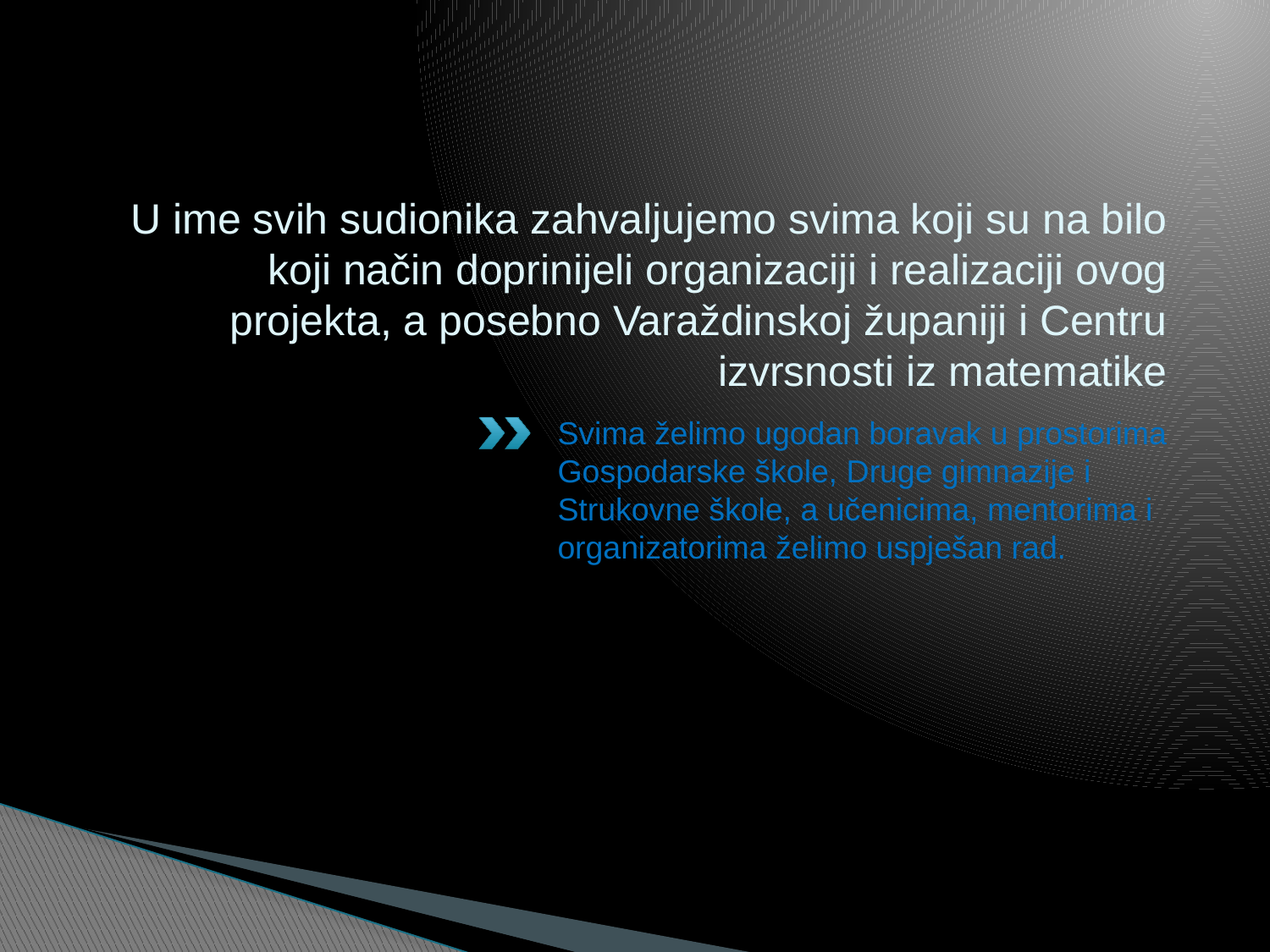

# U ime svih sudionika zahvaljujemo svima koji su na bilo koji način doprinijeli organizaciji i realizaciji ovog projekta, a posebno Varaždinskoj županiji i Centru izvrsnosti iz matematike
Svima želimo ugodan boravak u prostorima Gospodarske škole, Druge gimnazije i Strukovne škole, a učenicima, mentorima i organizatorima želimo uspješan rad.